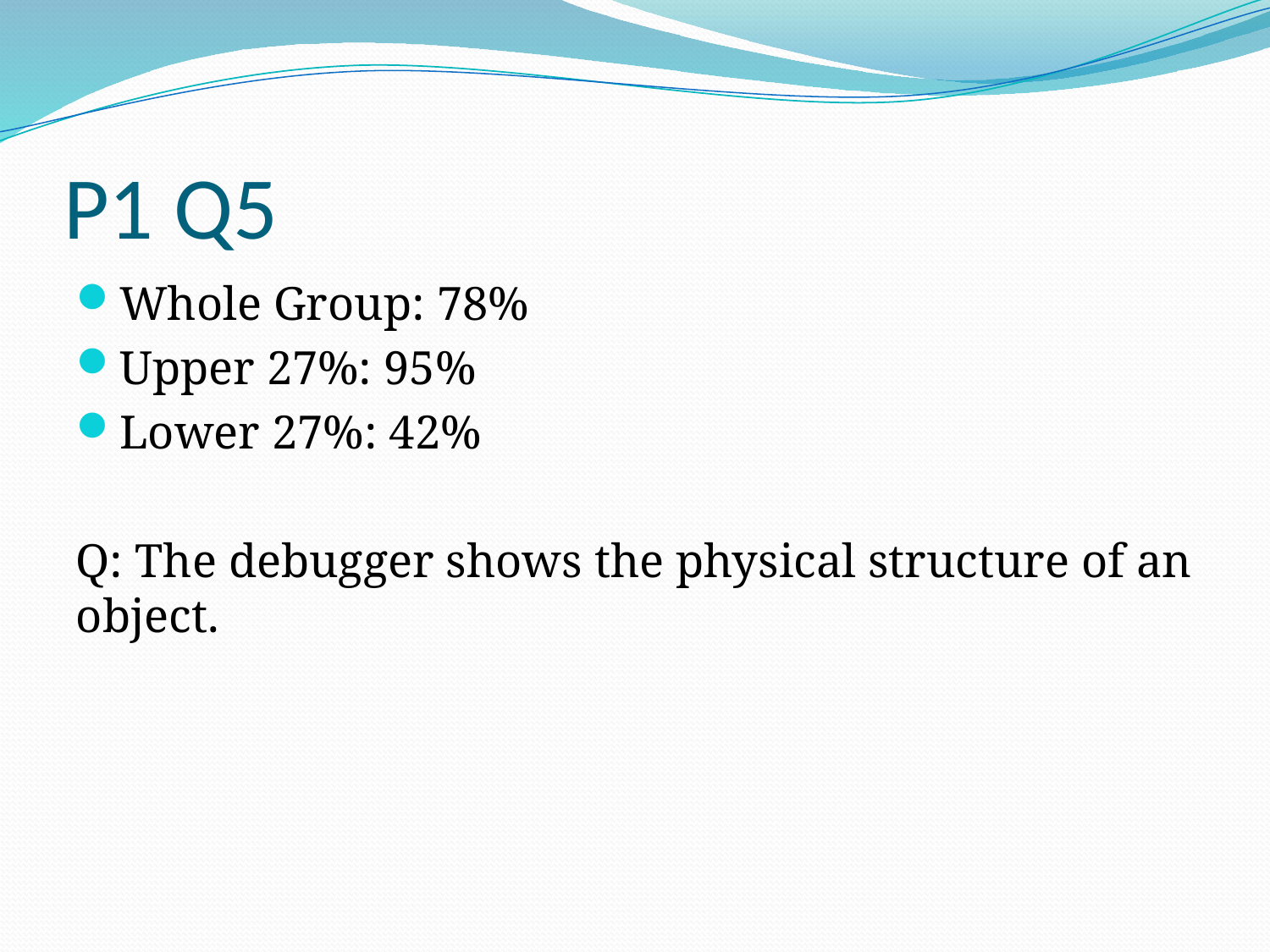

# P1 Q5
Whole Group: 78%
Upper 27%: 95%
Lower 27%: 42%

Q: The debugger shows the physical structure of an object.